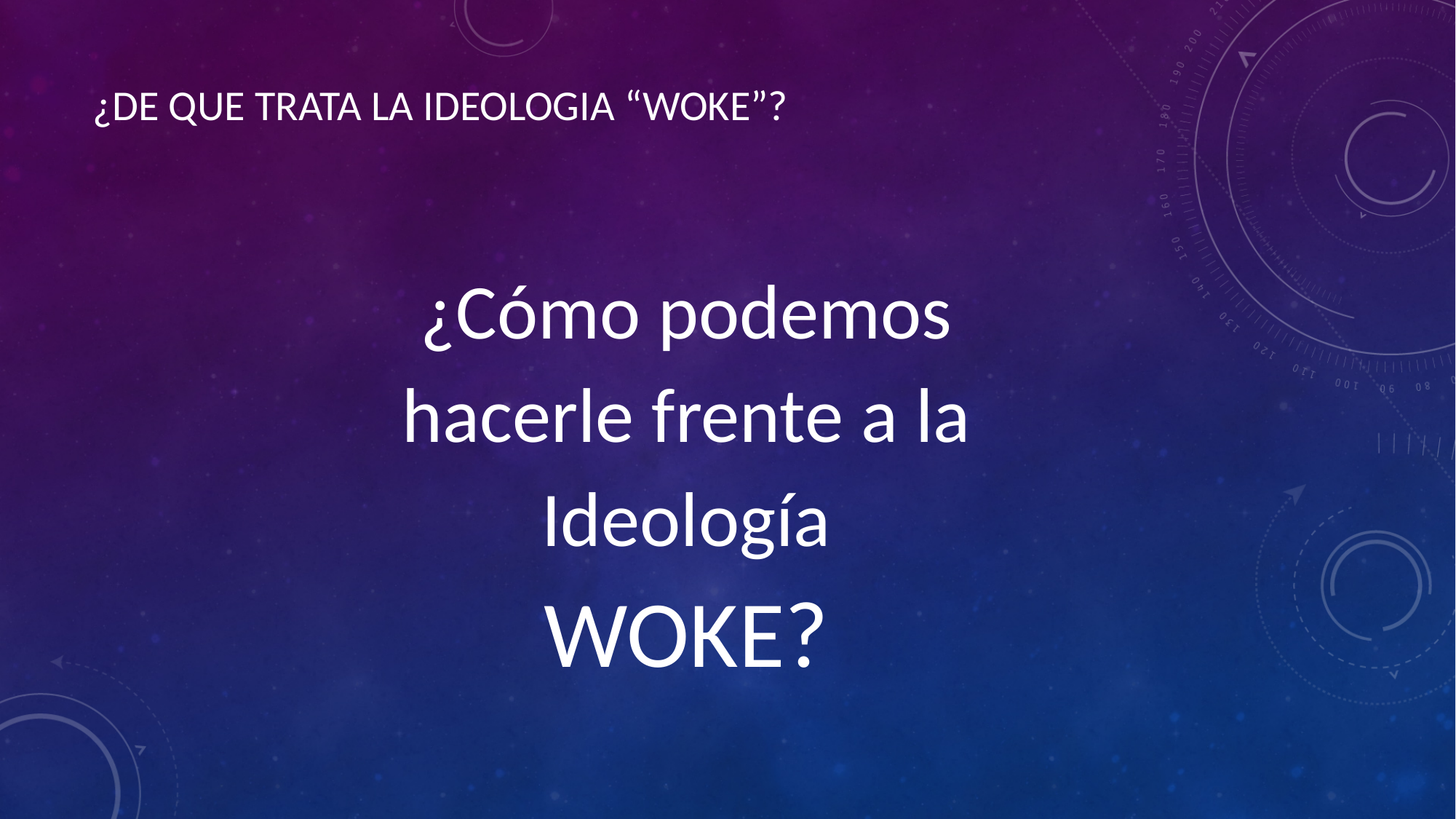

# ¿De Que trata la ideologia “woke”?
¿Cómo podemos
hacerle frente a la
Ideología
WOKE?